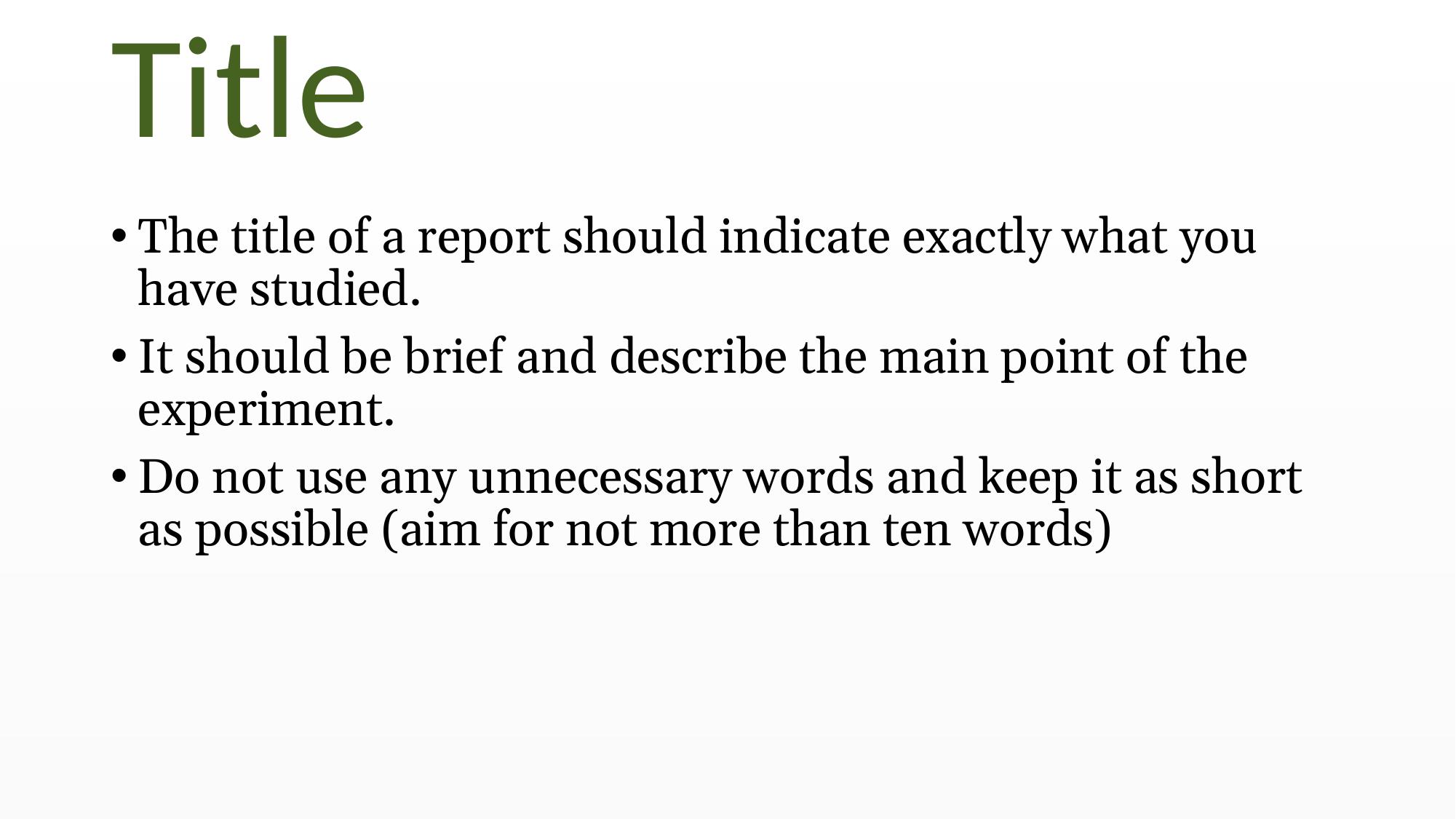

# Title
The title of a report should indicate exactly what you have studied.
It should be brief and describe the main point of the experiment.
Do not use any unnecessary words and keep it as short as possible (aim for not more than ten words)